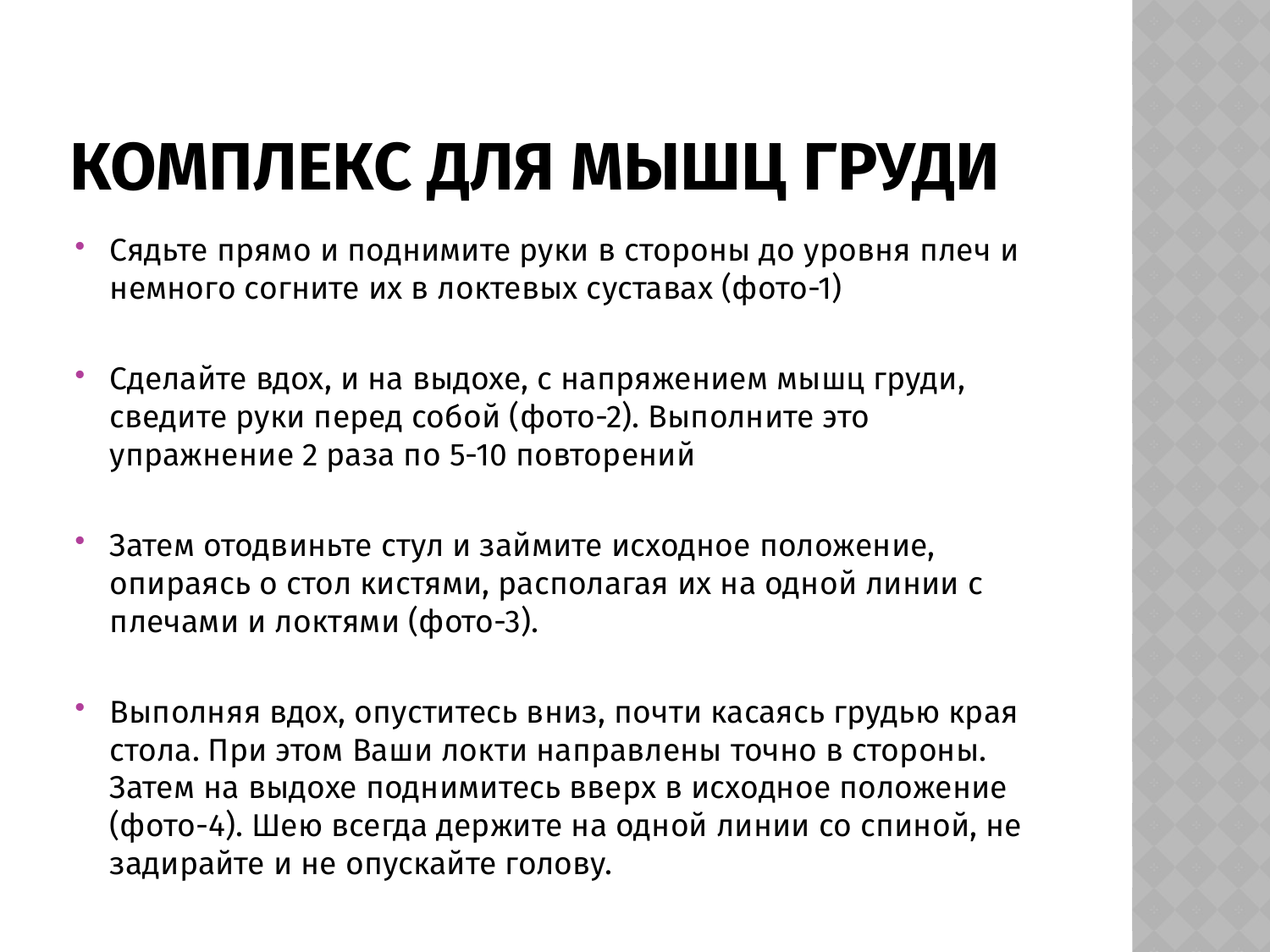

# комплекс для мышц груди
Сядьте прямо и поднимите руки в стороны до уровня плеч и немного согните их в локтевых суставах (фото-1)

Сделайте вдох, и на выдохе, с напряжением мышц груди, сведите руки перед собой (фото-2). Выполните это упражнение 2 раза по 5-10 повторений

Затем отодвиньте стул и займите исходное положение, опираясь о стол кистями, располагая их на одной линии с плечами и локтями (фото-3).

Выполняя вдох, опуститесь вниз, почти касаясь грудью края стола. При этом Ваши локти направлены точно в стороны. Затем на выдохе поднимитесь вверх в исходное положение (фото-4). Шею всегда держите на одной линии со спиной, не задирайте и не опускайте голову.